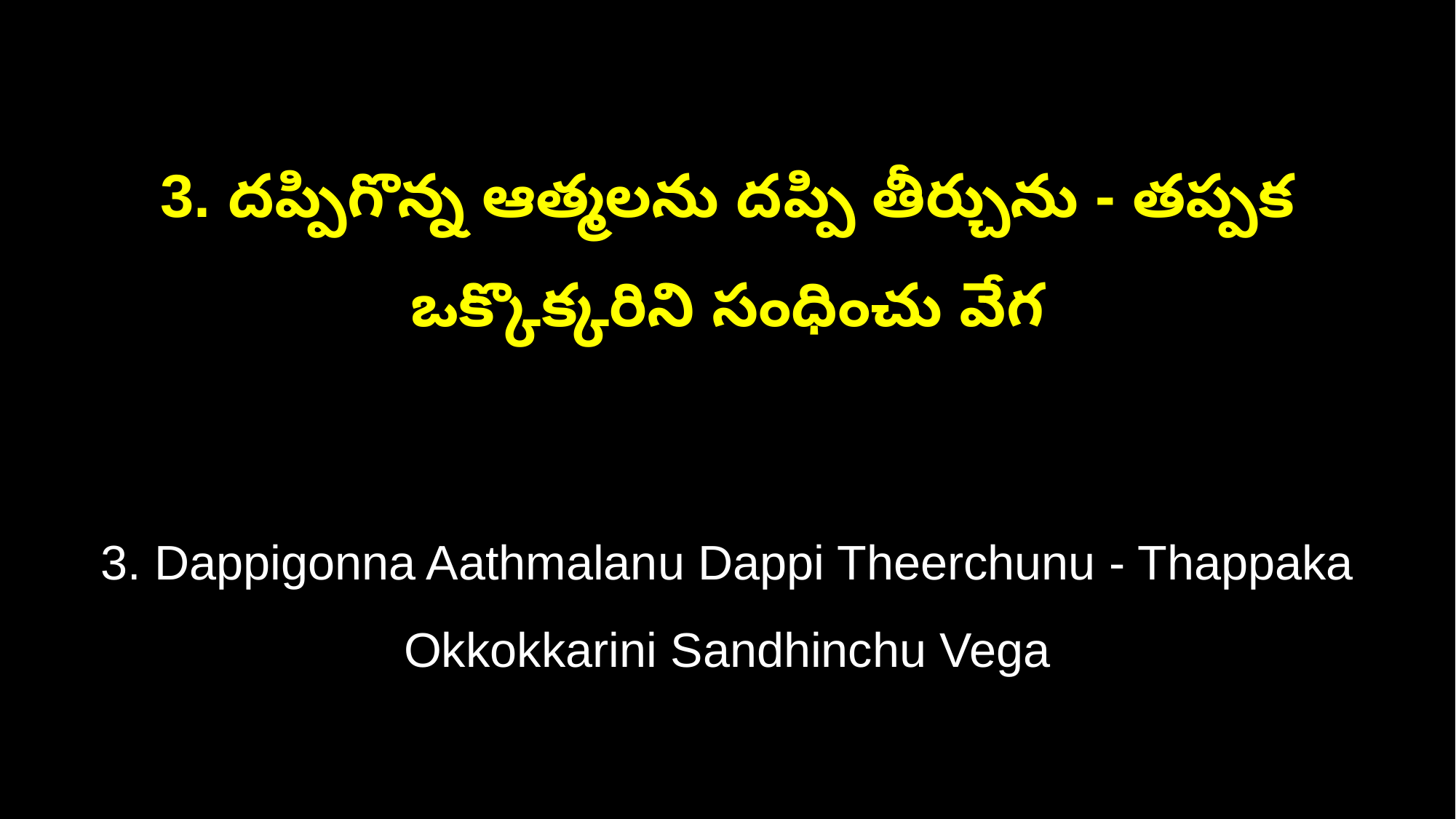

3. దప్పిగొన్న ఆత్మలను దప్పి తీర్చును - తప్పక ఒక్కొక్కరిని సంధించు వేగ
3. Dappigonna Aathmalanu Dappi Theerchunu - Thappaka Okkokkarini Sandhinchu Vega